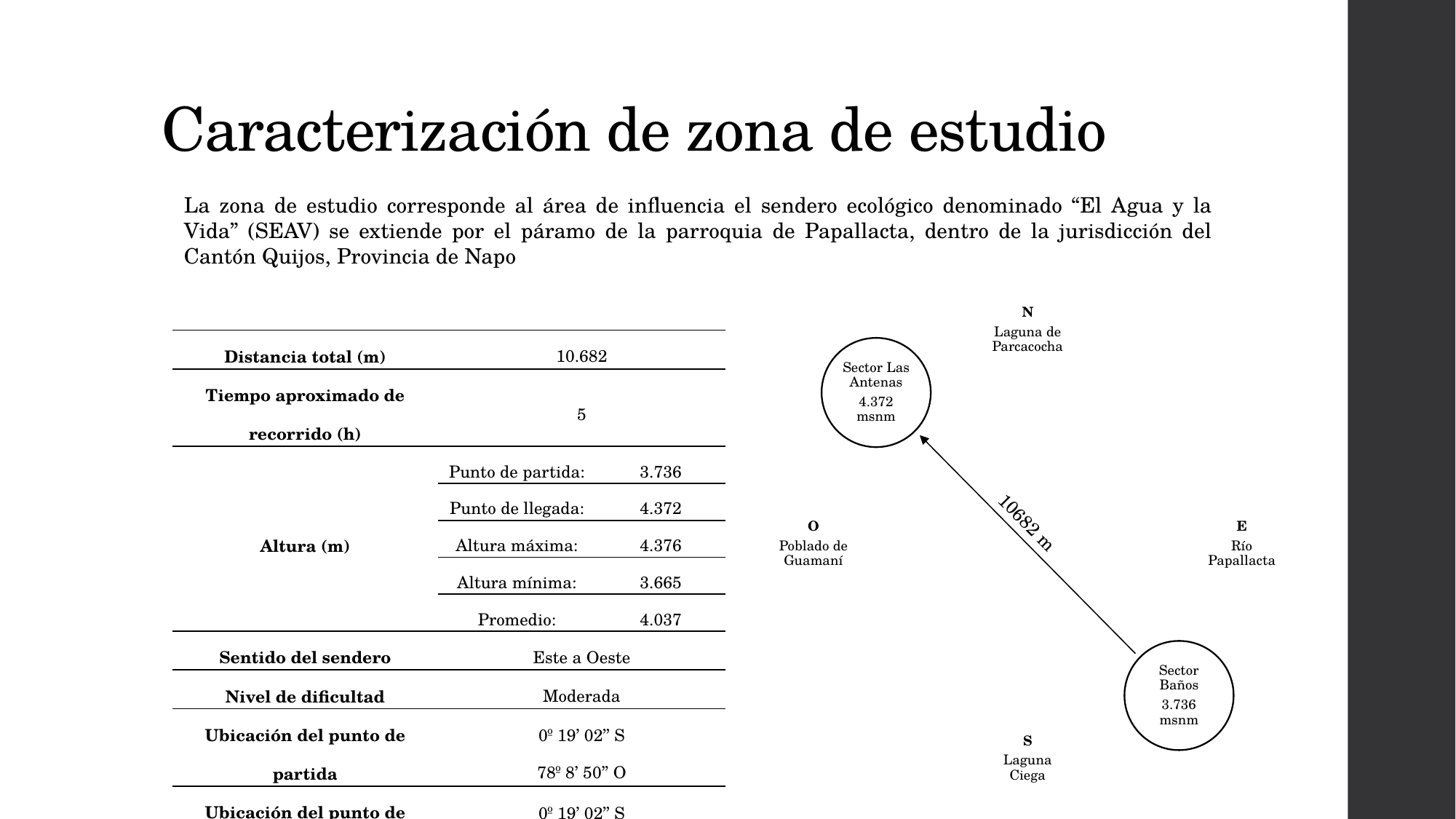

# Caracterización de zona de estudio
La zona de estudio corresponde al área de influencia el sendero ecológico denominado “El Agua y la Vida” (SEAV) se extiende por el páramo de la parroquia de Papallacta, dentro de la jurisdicción del Cantón Quijos, Provincia de Napo
N
Laguna de Parcacocha

E
Río Papallacta

Sector Baños
3.736 msnm

S
Laguna Ciega

O
Poblado de Guamaní

Sector Las Antenas
4.372 msnm

| Distancia total (m) | 10.682 |  |
| --- | --- | --- |
| Tiempo aproximado de recorrido (h) | 5 |  |
| Altura (m) | Punto de partida: | 3.736 |
|  | Punto de llegada: | 4.372 |
|  | Altura máxima: | 4.376 |
|  | Altura mínima: | 3.665 |
|  | Promedio: | 4.037 |
| Sentido del sendero | Este a Oeste |  |
| Nivel de dificultad | Moderada |  |
| Ubicación del punto de partida | 0º 19’ 02’’ S 78º 8’ 50’’ O |  |
| Ubicación del punto de llegada | 0º 19’ 02’’ S 78º 8’ 50’’ O |  |
10682 m